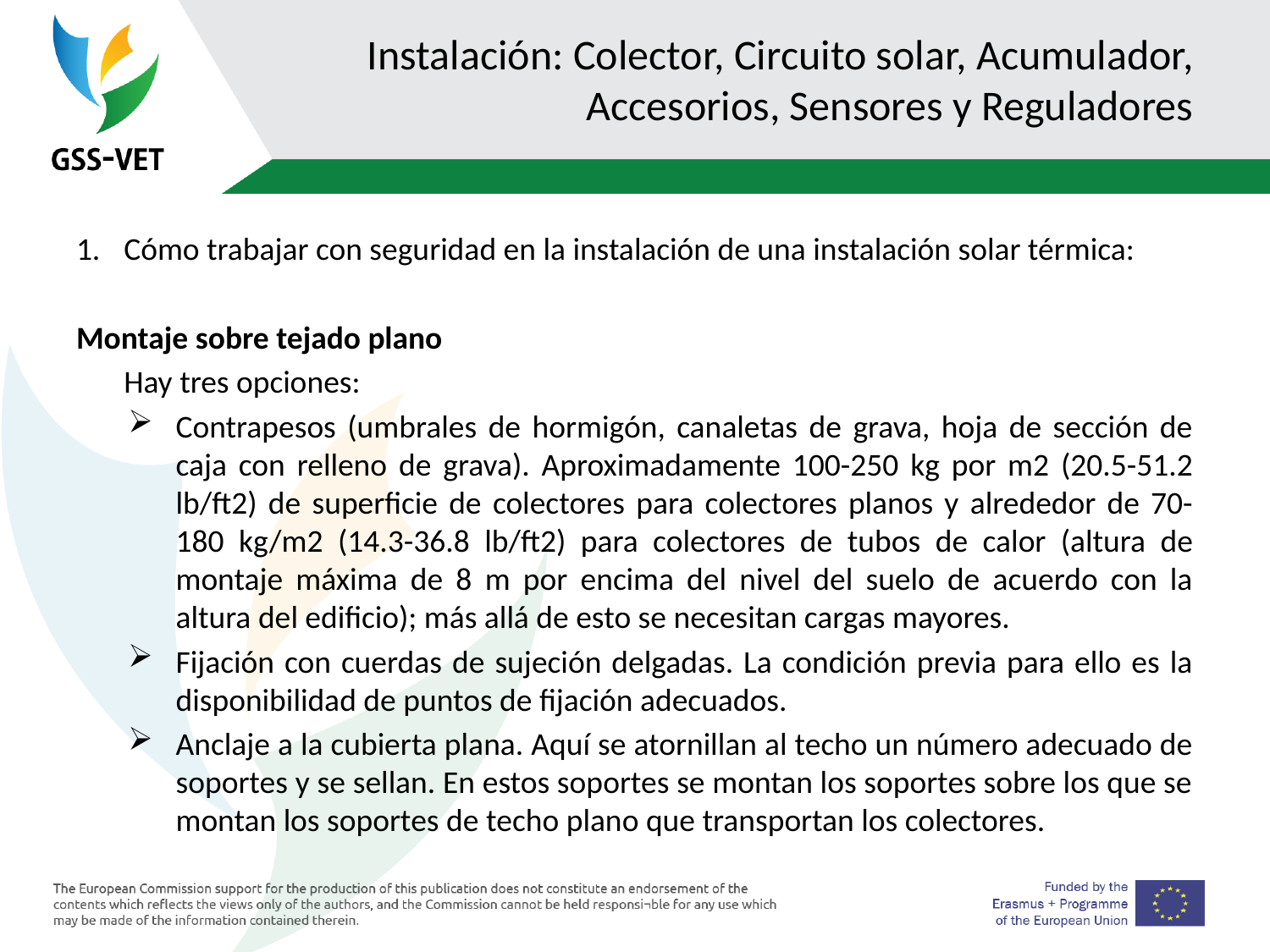

# Instalación: Colector, Circuito solar, Acumulador, Accesorios, Sensores y Reguladores
Cómo trabajar con seguridad en la instalación de una instalación solar térmica:

Montaje sobre tejado plano
	Hay tres opciones:
Contrapesos (umbrales de hormigón, canaletas de grava, hoja de sección de caja con relleno de grava). Aproximadamente 100-250 kg por m2 (20.5-51.2 lb/ft2) de superficie de colectores para colectores planos y alrededor de 70-180 kg/m2 (14.3-36.8 lb/ft2) para colectores de tubos de calor (altura de montaje máxima de 8 m por encima del nivel del suelo de acuerdo con la altura del edificio); más allá de esto se necesitan cargas mayores.
Fijación con cuerdas de sujeción delgadas. La condición previa para ello es la disponibilidad de puntos de fijación adecuados.
Anclaje a la cubierta plana. Aquí se atornillan al techo un número adecuado de soportes y se sellan. En estos soportes se montan los soportes sobre los que se montan los soportes de techo plano que transportan los colectores.